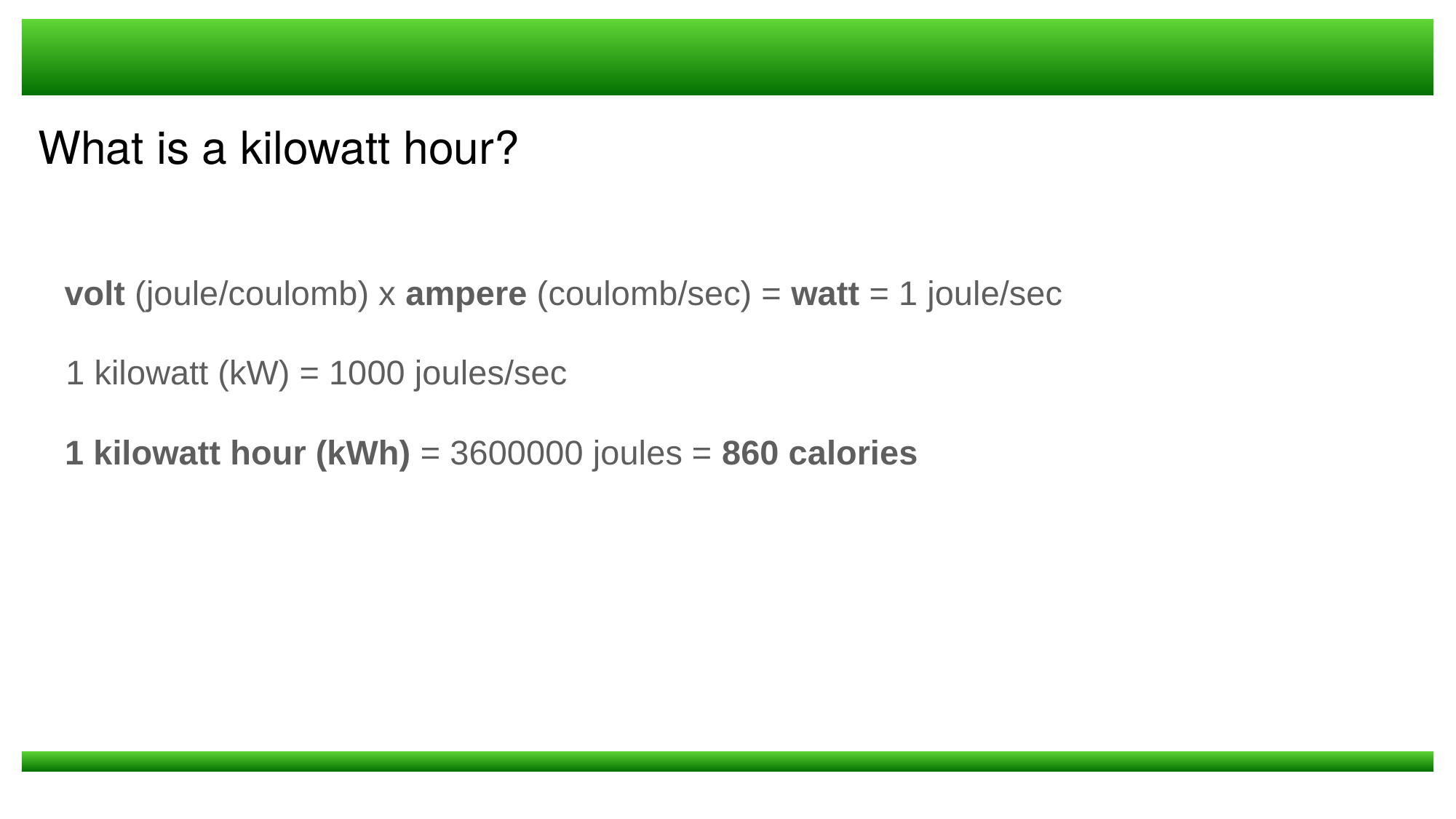

What is a kilowatt hour?
volt (joule/coulomb) x ampere (coulomb/sec) = watt = 1 joule/sec
1 kilowatt (kW) = 1000 joules/sec
1 kilowatt hour (kWh) = 3600000 joules = 860 calories